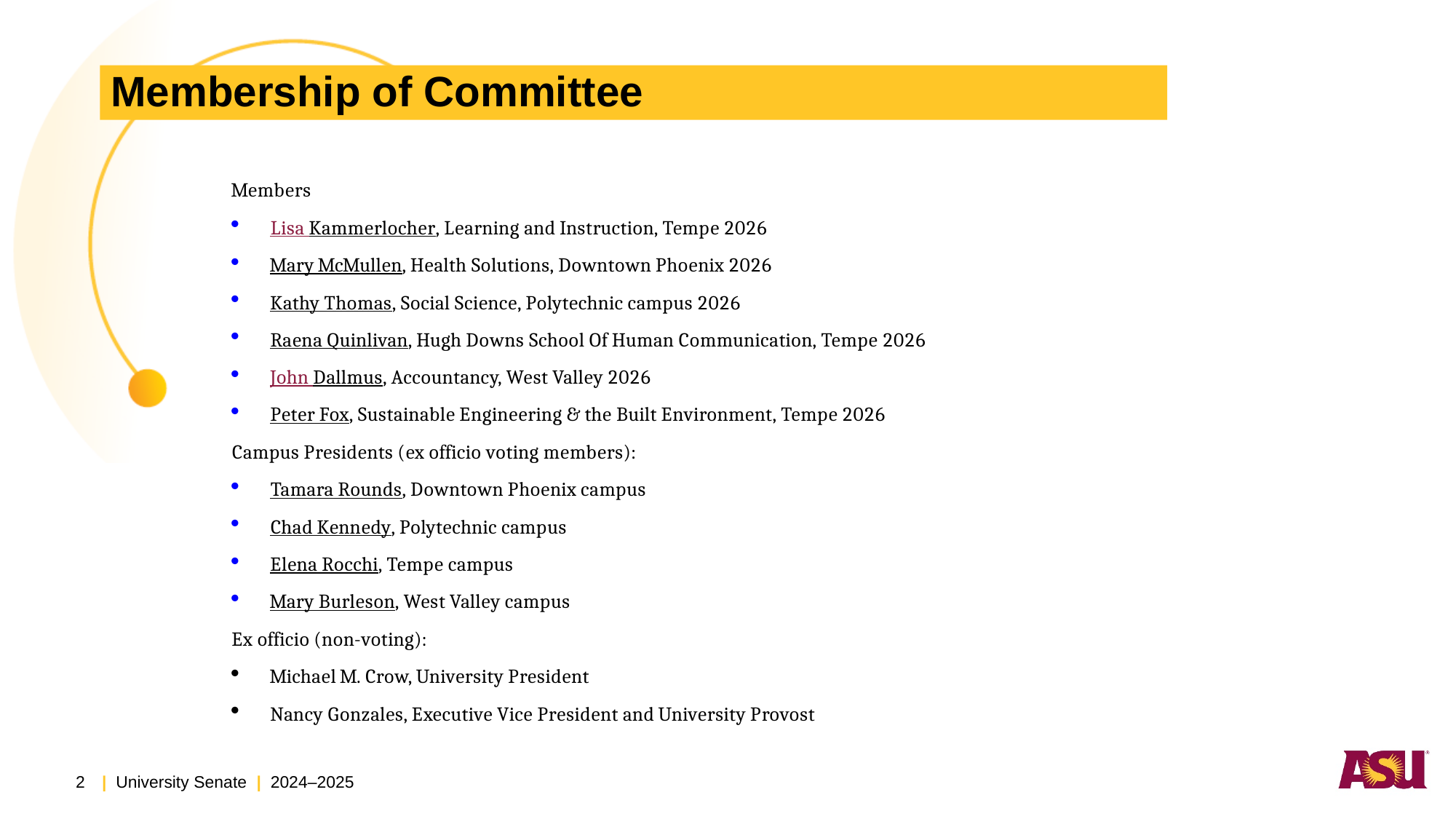

# Membership of Committee
Members
Lisa Kammerlocher, Learning and Instruction, Tempe 2026
Mary McMullen, Health Solutions, Downtown Phoenix 2026
Kathy Thomas, Social Science, Polytechnic campus 2026
Raena Quinlivan, Hugh Downs School Of Human Communication, Tempe 2026
John Dallmus, Accountancy, West Valley 2026
Peter Fox, Sustainable Engineering & the Built Environment, Tempe 2026
Campus Presidents (ex officio voting members):
Tamara Rounds, Downtown Phoenix campus
Chad Kennedy, Polytechnic campus
Elena Rocchi, Tempe campus
Mary Burleson, West Valley campus
Ex officio (non-voting):
Michael M. Crow, University President
Nancy Gonzales, Executive Vice President and University Provost
2